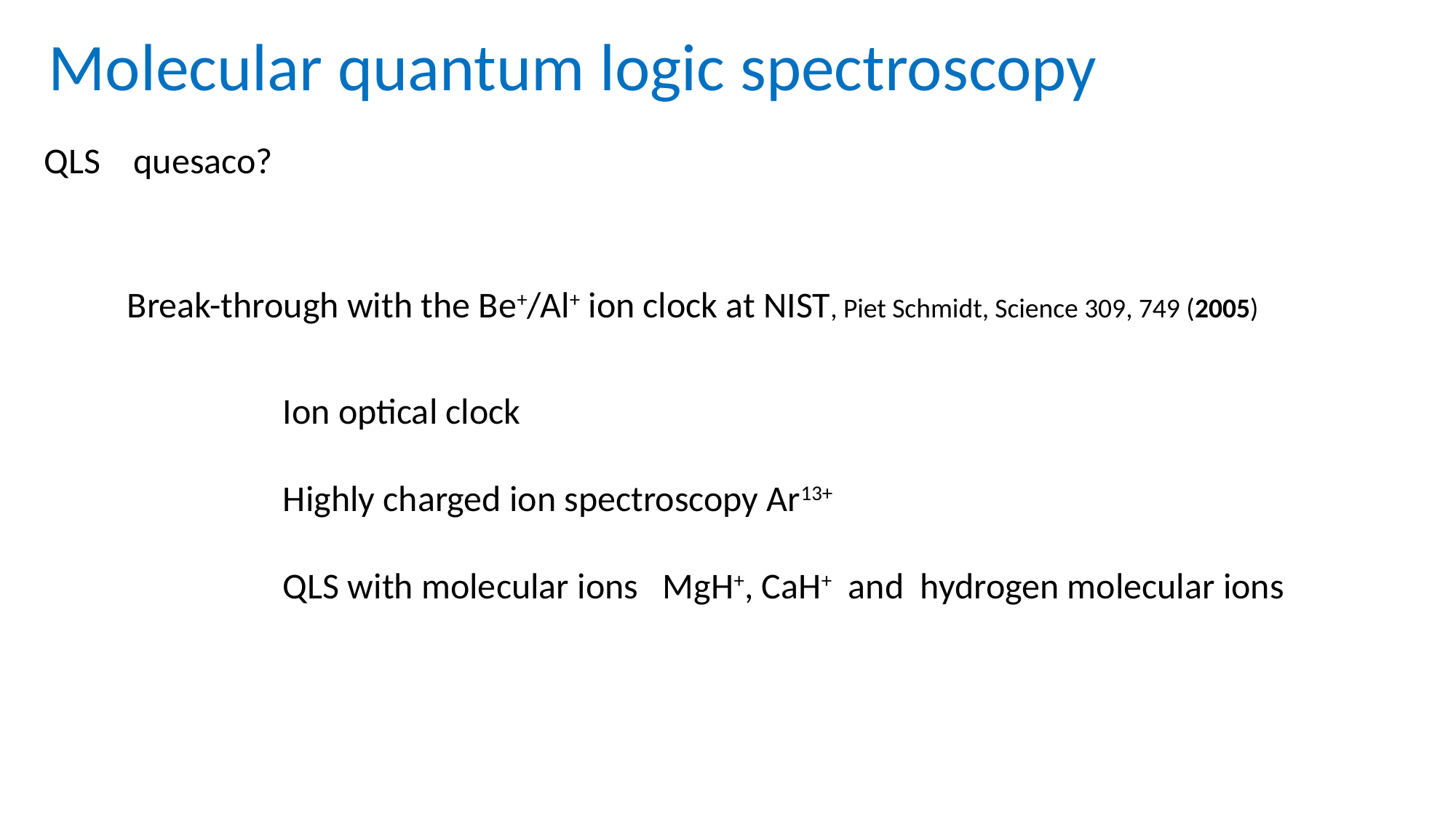

Molecular quantum logic spectroscopy
QLS    quesaco?
Break-through with the Be+/Al+ ion clock at NIST, Piet Schmidt, Science 309, 749 (2005)
Ion optical clock

Highly charged ion spectroscopy Ar13+

QLS with molecular ions   MgH+, CaH+  and  hydrogen molecular ions